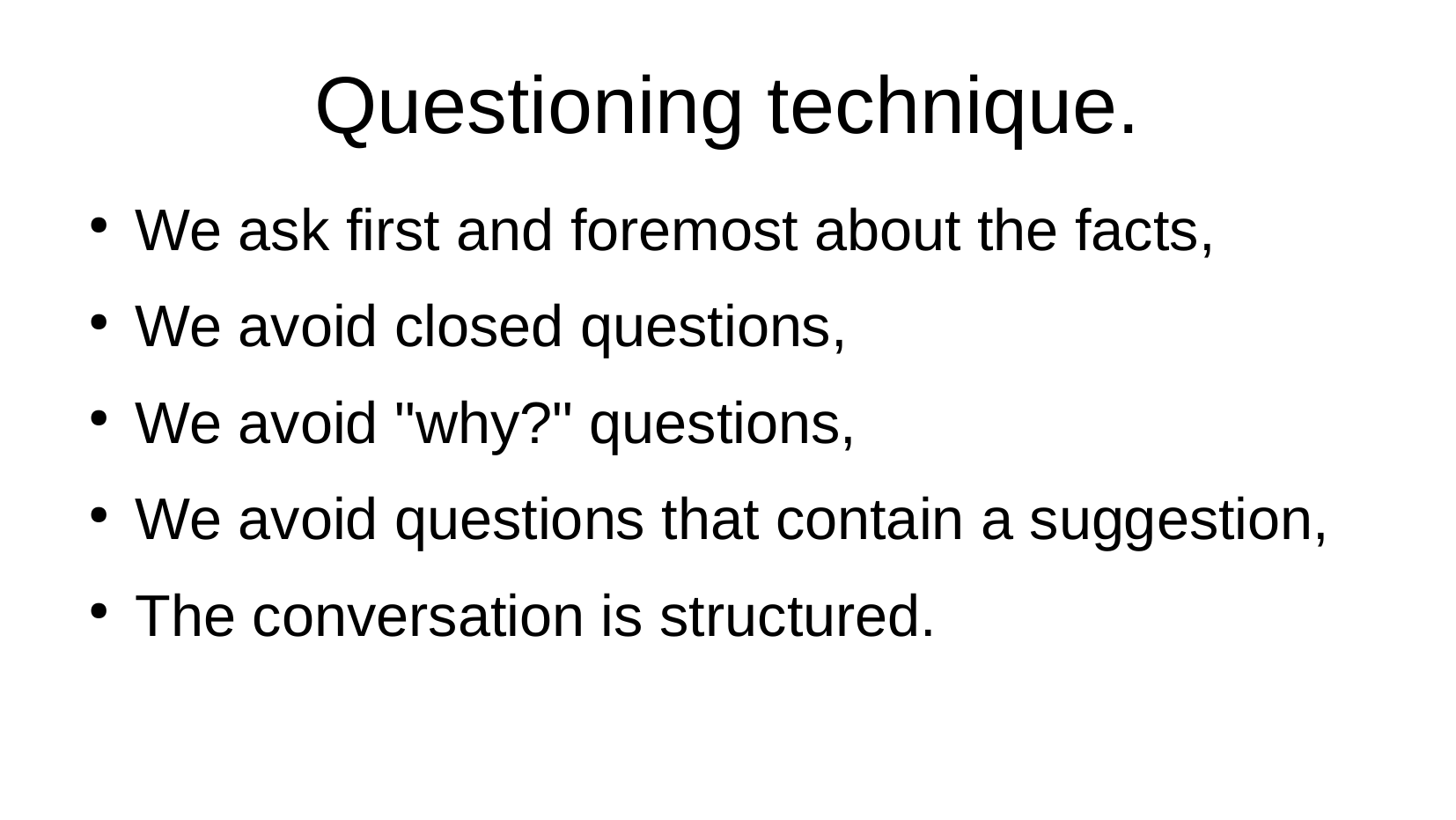

Questioning technique.
We ask first and foremost about the facts,
We avoid closed questions,
We avoid "why?" questions,
We avoid questions that contain a suggestion,
The conversation is structured.